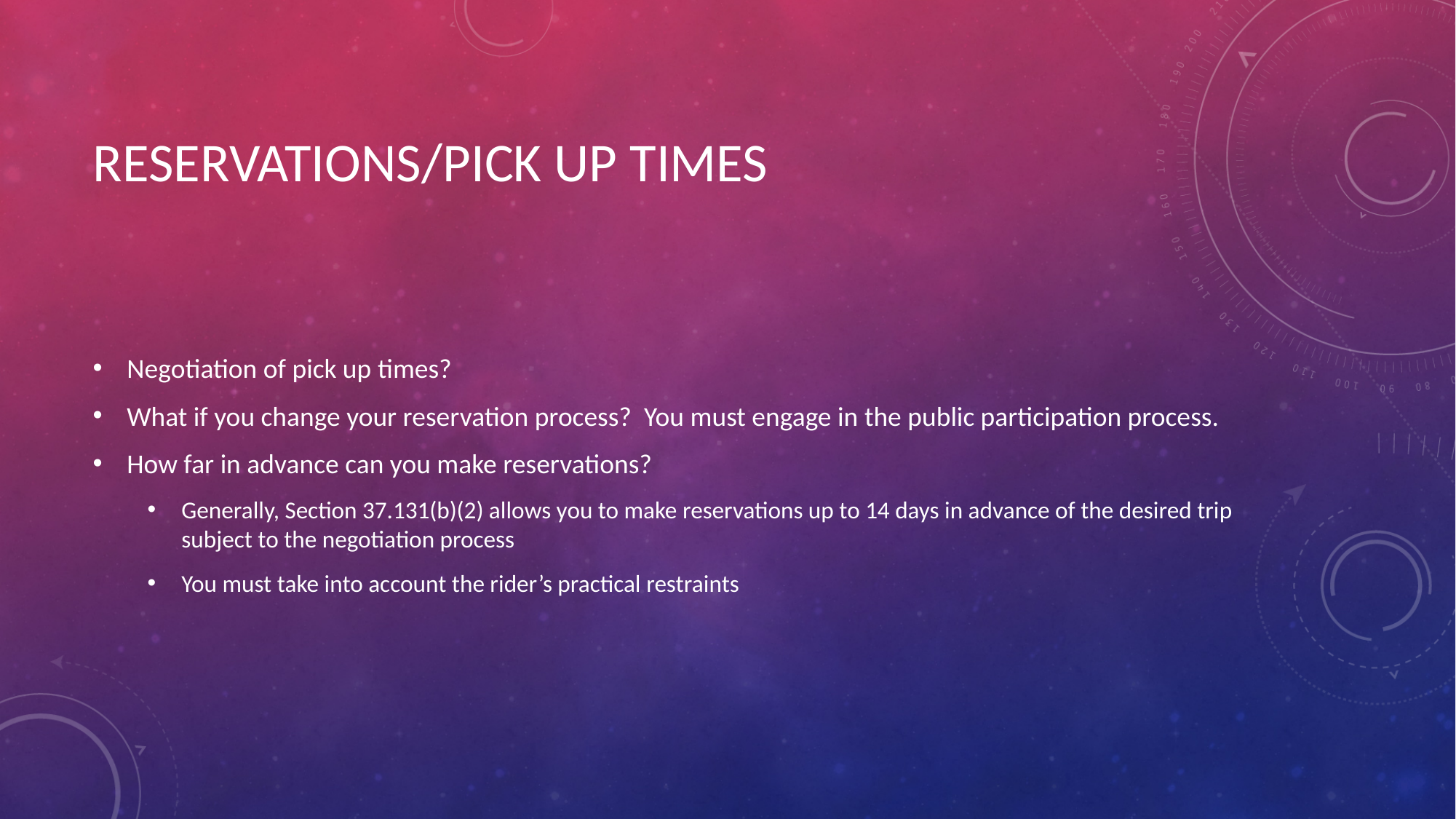

# Reservations/Pick up times
Negotiation of pick up times?
What if you change your reservation process?  You must engage in the public participation process.
How far in advance can you make reservations?
Generally, Section 37.131(b)(2) allows you to make reservations up to 14 days in advance of the desired trip subject to the negotiation process
You must take into account the rider’s practical restraints